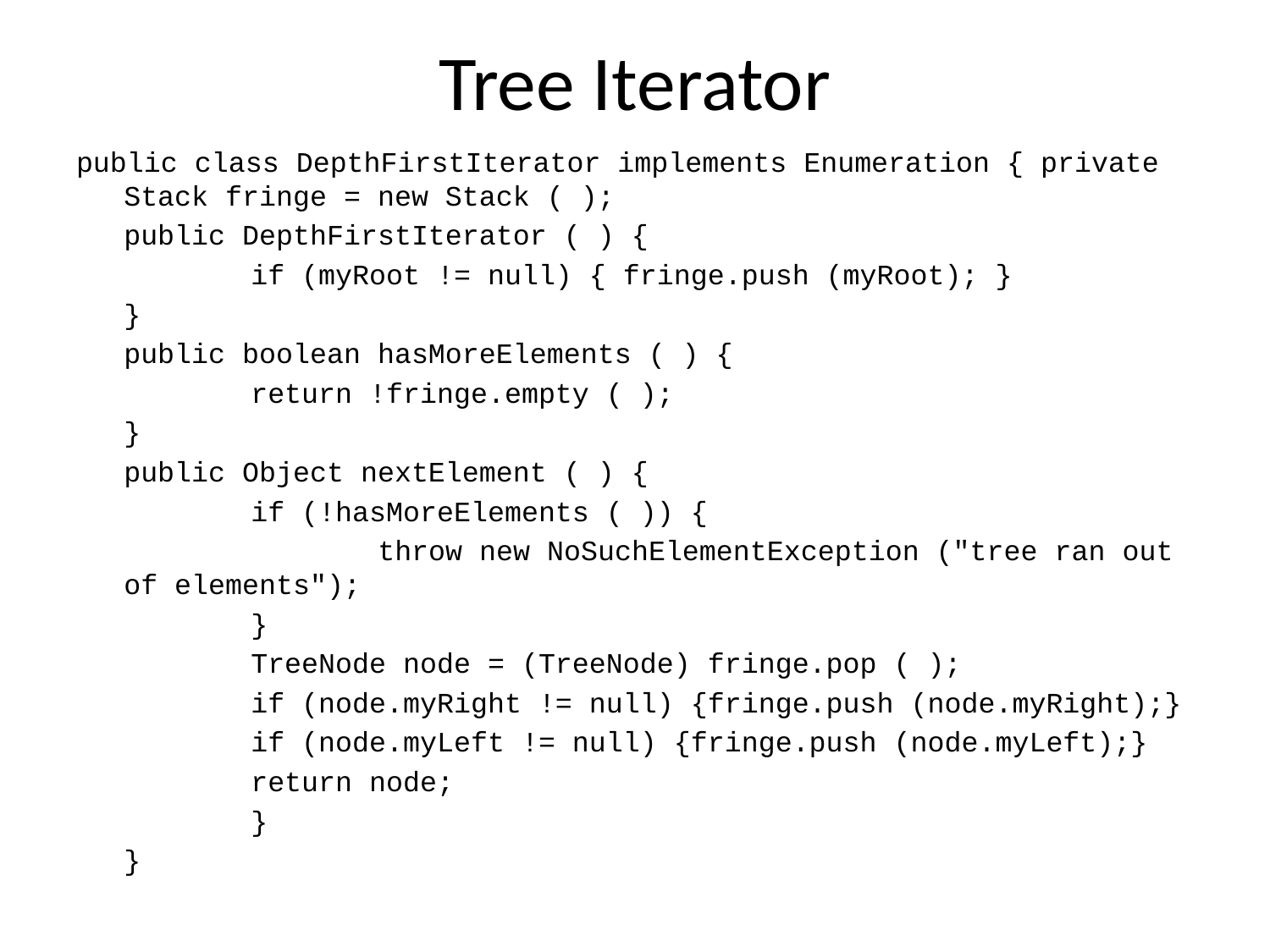

# Tree Iterator
public class DepthFirstIterator implements Enumeration { private Stack fringe = new Stack ( );
	public DepthFirstIterator ( ) {
		if (myRoot != null) { fringe.push (myRoot); }
	}
	public boolean hasMoreElements ( ) {
		return !fringe.empty ( );
	}
	public Object nextElement ( ) {
		if (!hasMoreElements ( )) {
			throw new NoSuchElementException ("tree ran out of elements");
		}
		TreeNode node = (TreeNode) fringe.pop ( );
		if (node.myRight != null) {fringe.push (node.myRight);}
		if (node.myLeft != null) {fringe.push (node.myLeft);}
		return node;
		}
	}